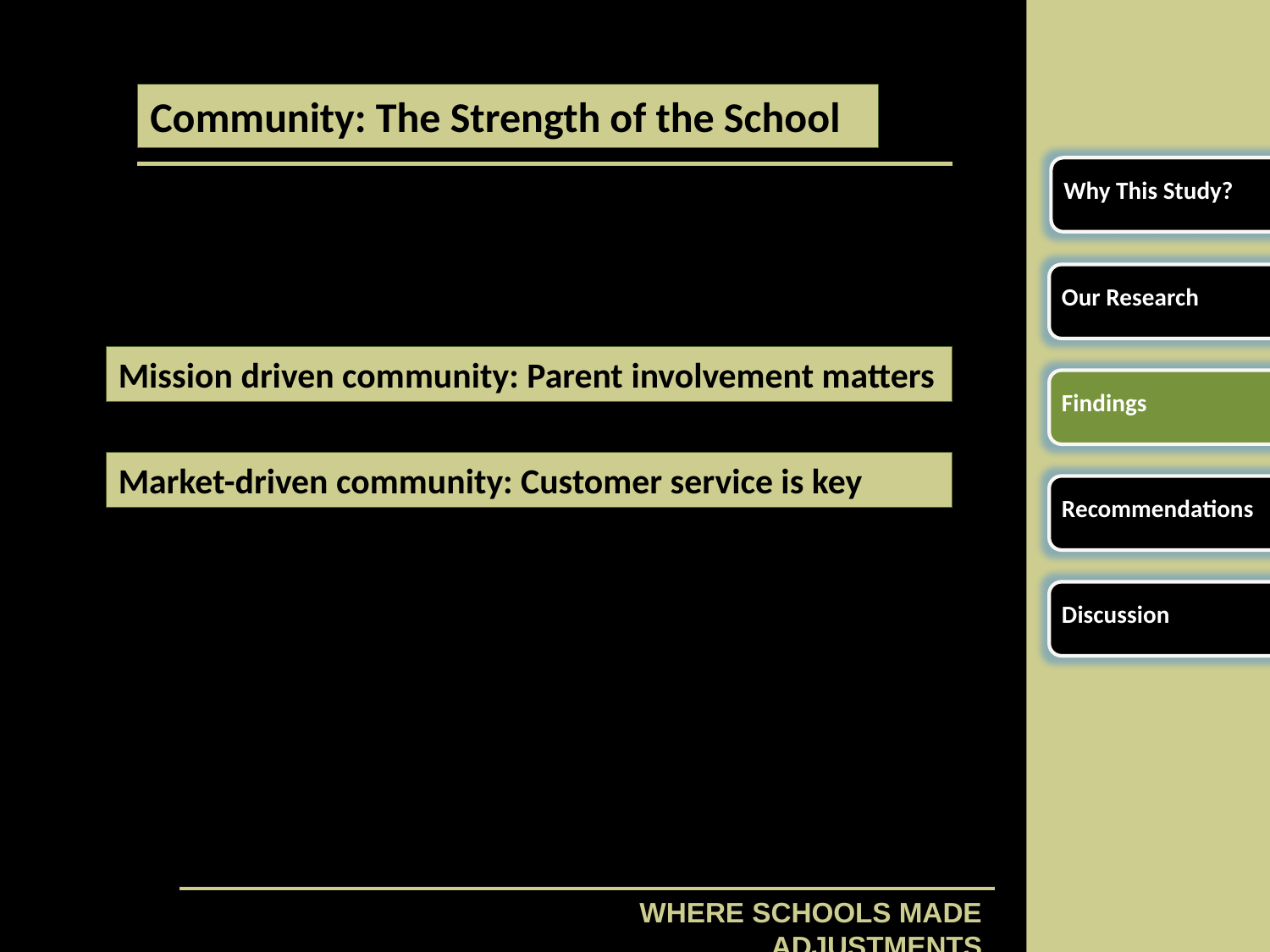

Community: The Strength of the School

Why This Study?

Our Research
Mission driven community: Parent involvement matters

Findings
Market-driven community: Customer service is key

Recommendations

Discussion
WHERE SCHOOLS MADE ADJUSTMENTS